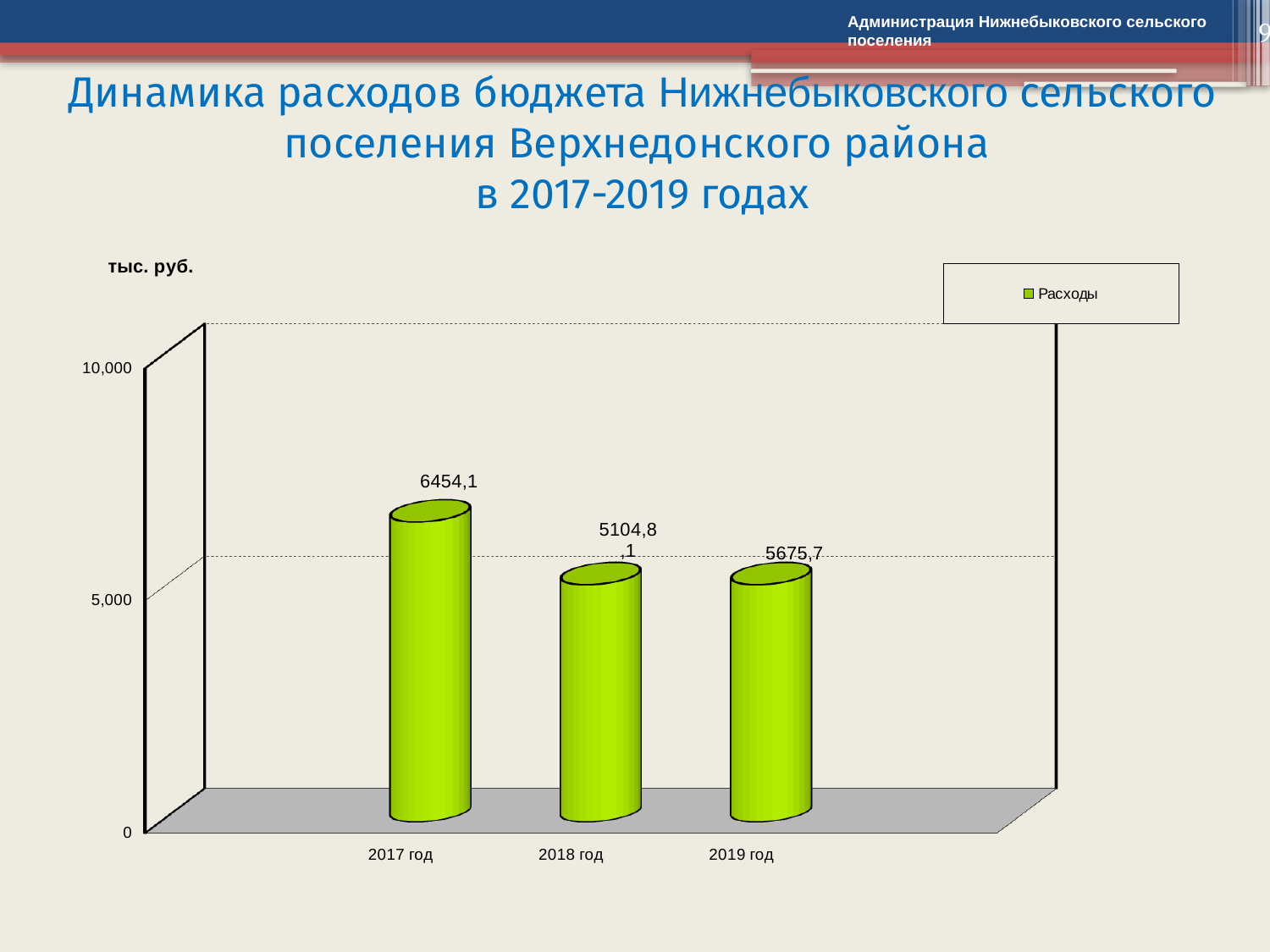

9
Администрация Нижнебыковского сельского поселения
# Динамика расходов бюджета Нижнебыковского сельского поселения Верхнедонского района в 2017-2019 годах

[unsupported chart]